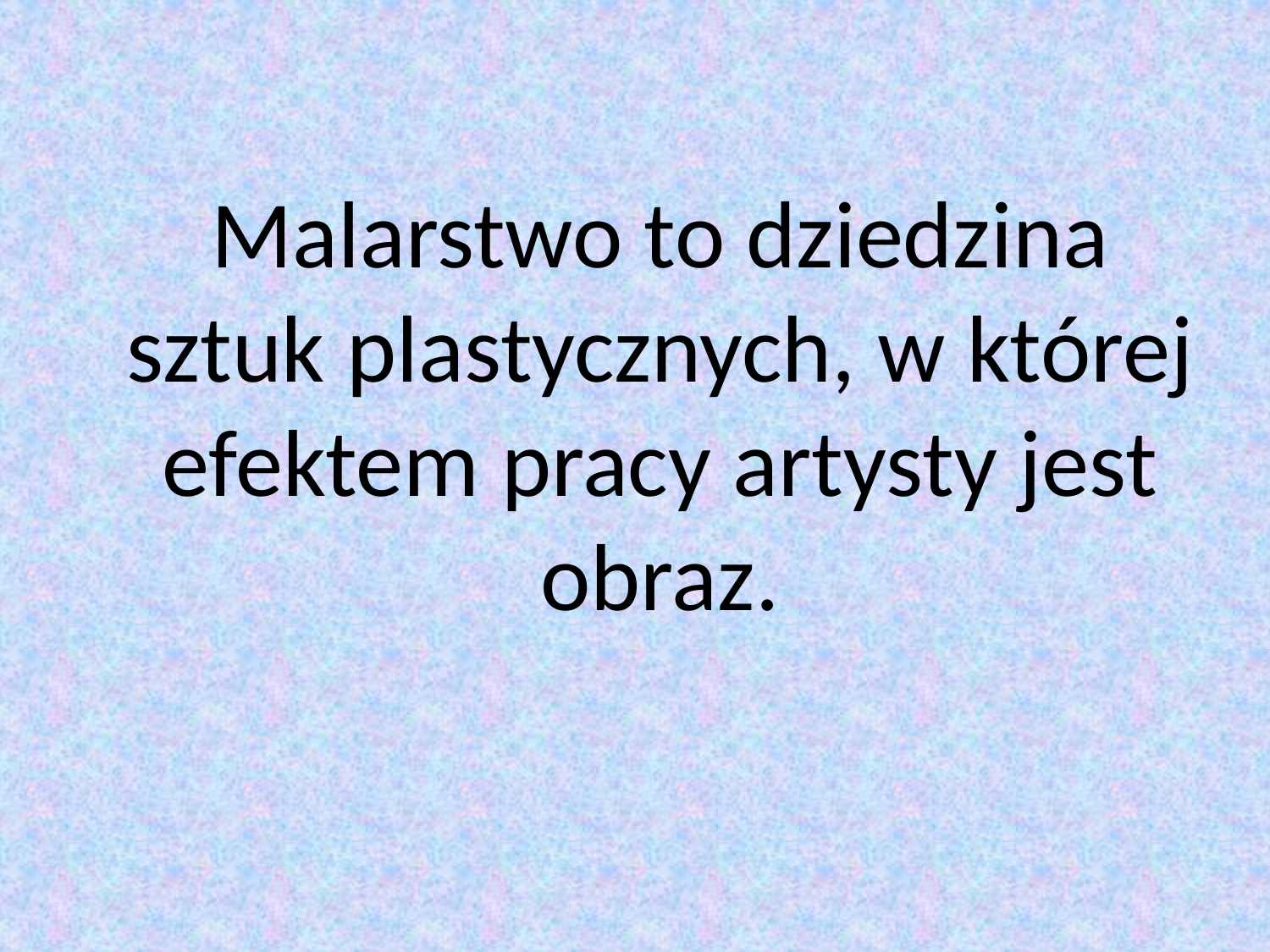

Malarstwo to dziedzina sztuk plastycznych, w której efektem pracy artysty jest obraz.